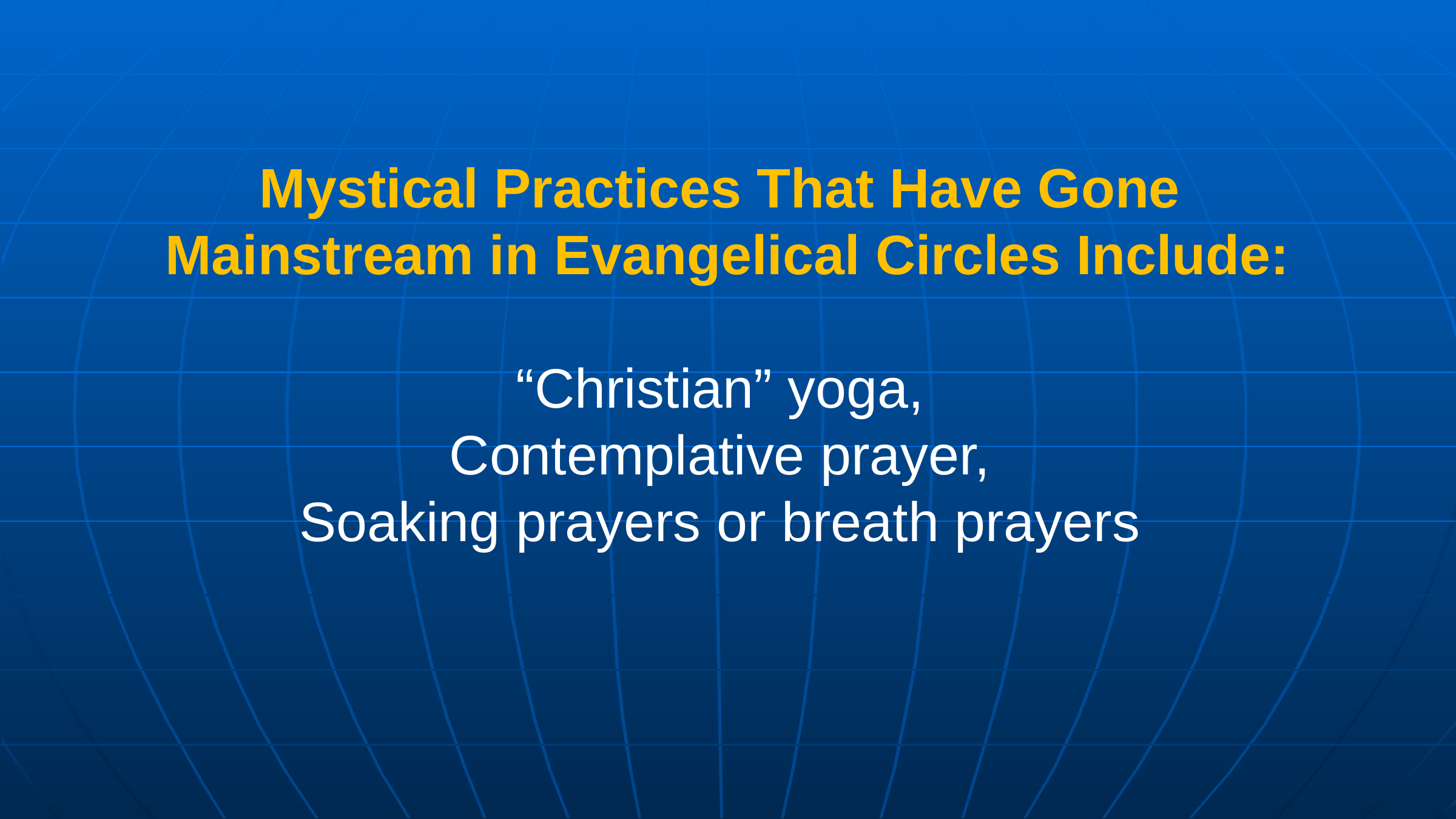

Mystical Practices That Have Gone
Mainstream in Evangelical Circles Include:
“Christian” yoga,
Contemplative prayer,
Soaking prayers or breath prayers